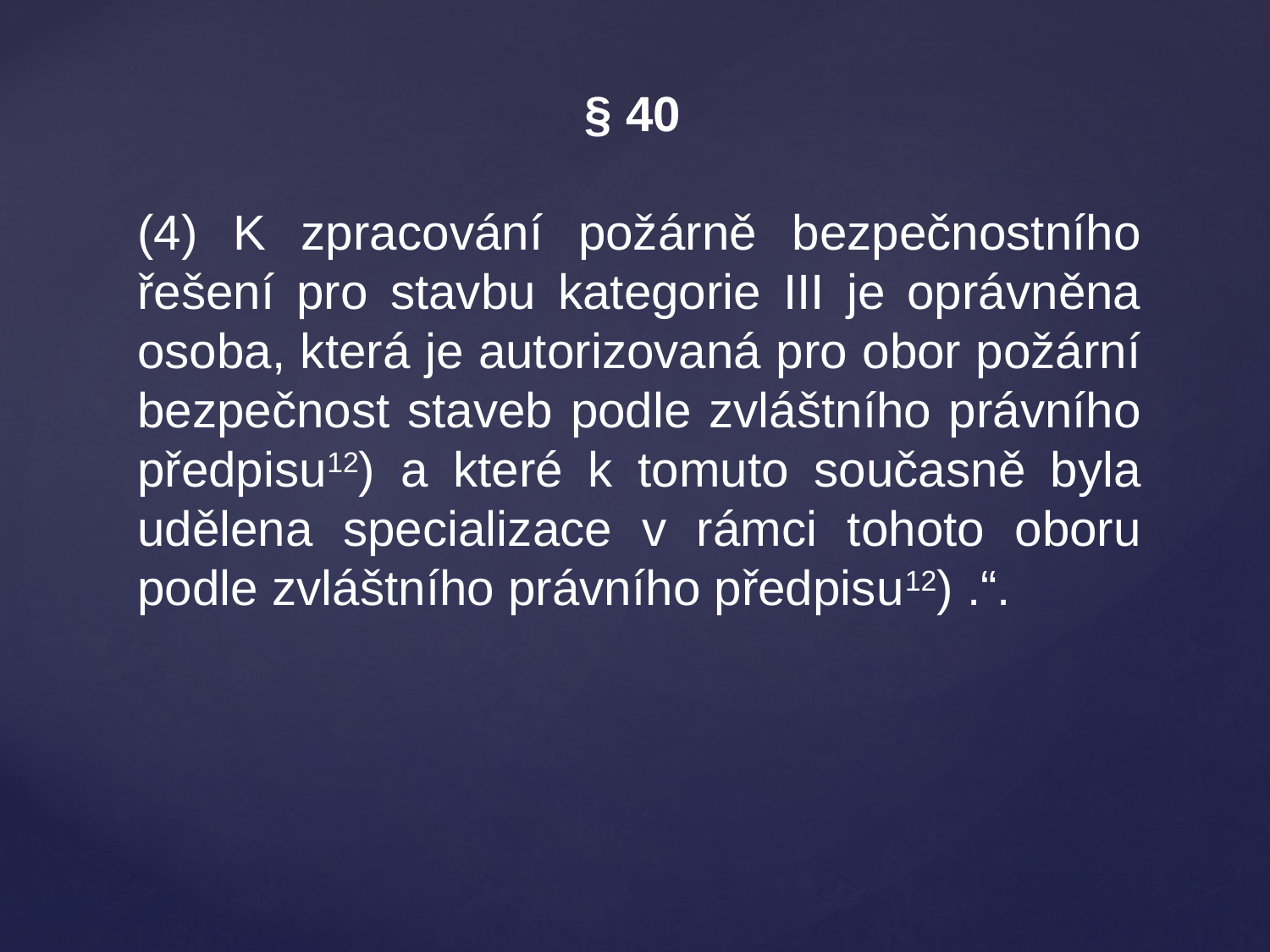

§ 40

(4) K zpracování požárně bezpečnostního řešení pro stavbu kategorie III je oprávněna osoba, která je autorizovaná pro obor požární bezpečnost staveb podle zvláštního právního předpisu12) a které k tomuto současně byla udělena specializace v rámci tohoto oboru podle zvláštního právního předpisu12) .“.